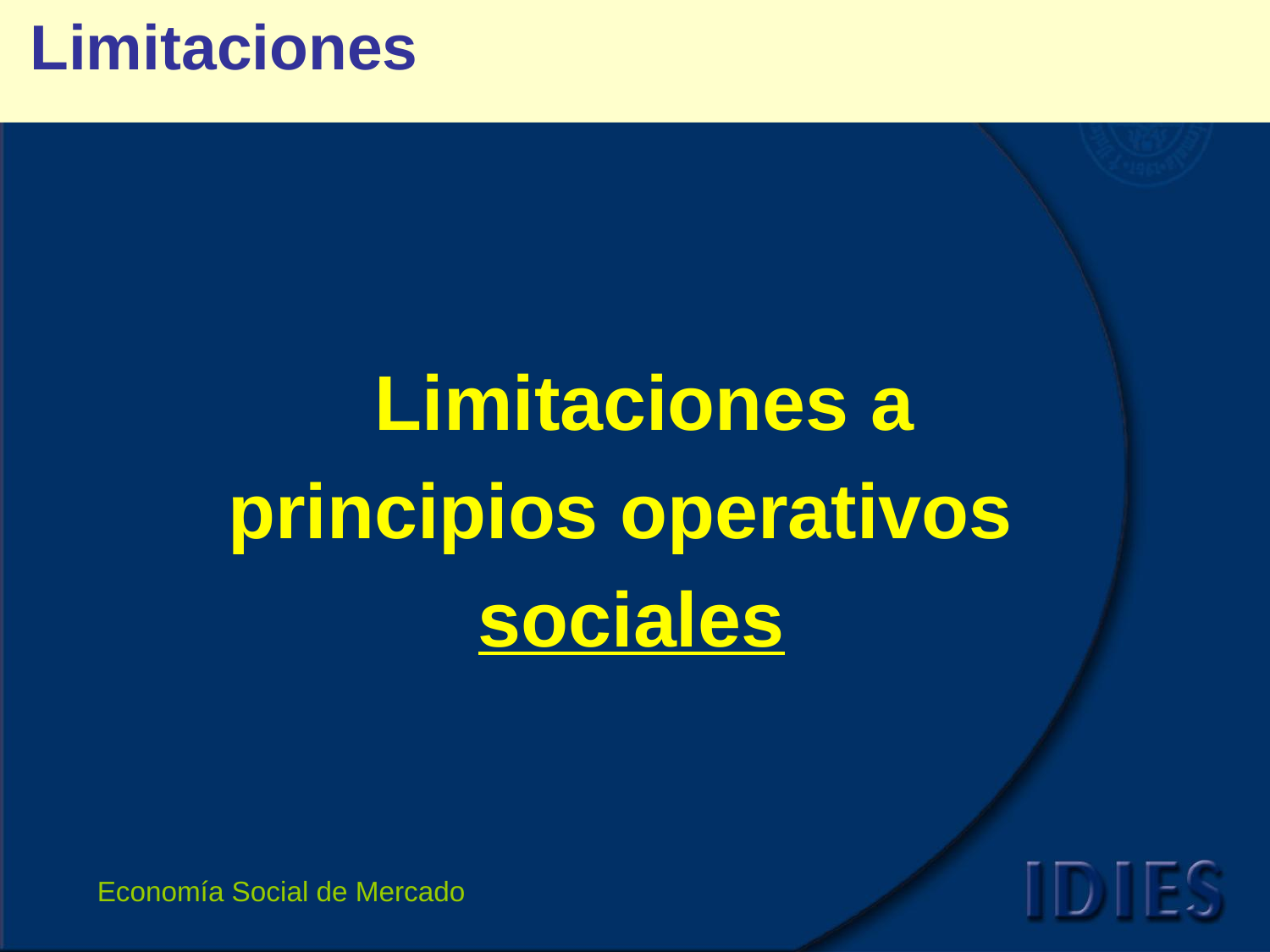

# Limitaciones
	Limitaciones a
principios operativos
sociales